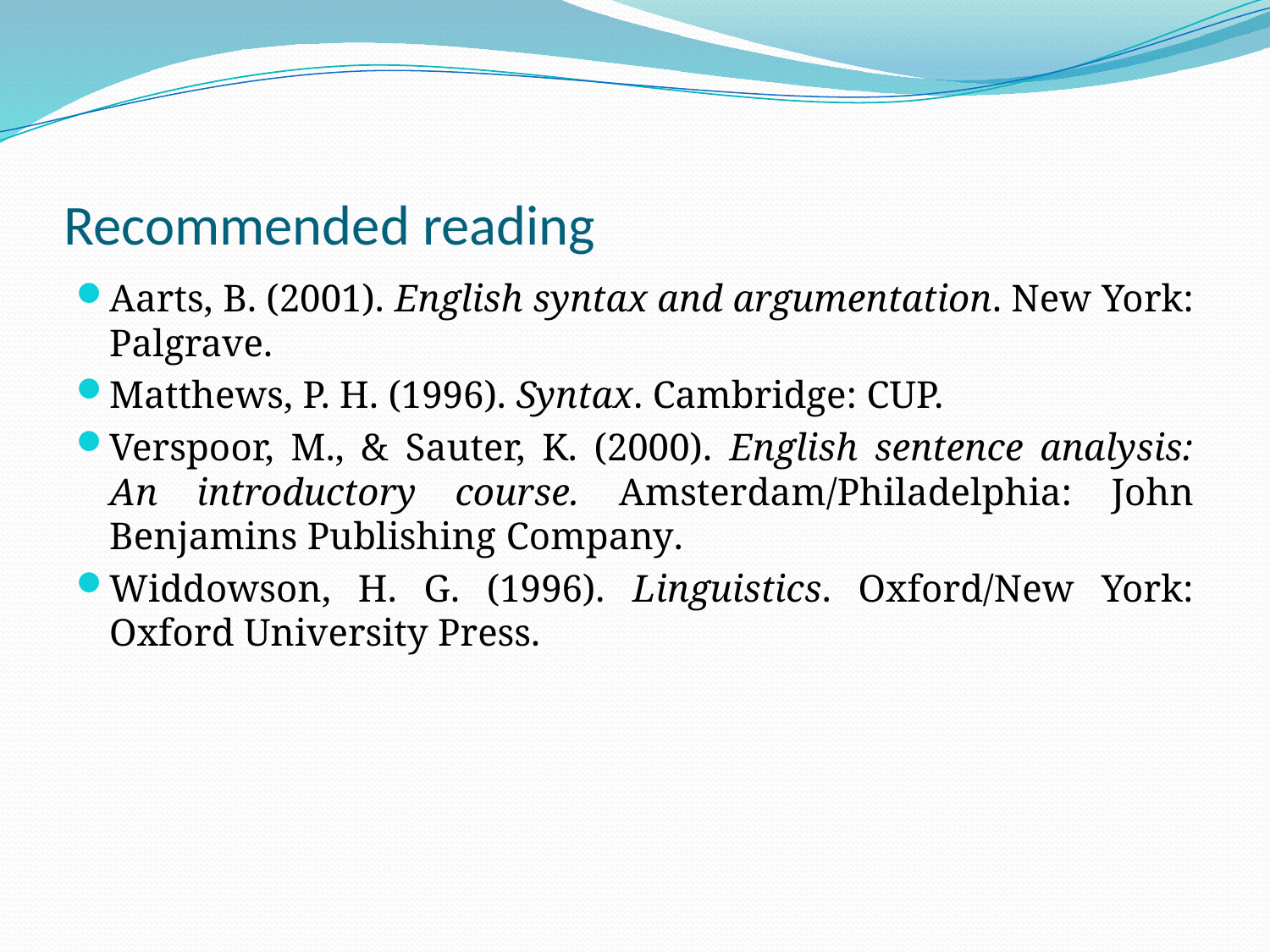

# Recommended reading
Aarts, B. (2001). English syntax and argumentation. New York: Palgrave.
Matthews, P. H. (1996). Syntax. Cambridge: CUP.
Verspoor, M., & Sauter, K. (2000). English sentence analysis: An introductory course. Amsterdam/Philadelphia: John Benjamins Publishing Company.
Widdowson, H. G. (1996). Linguistics. Oxford/New York: Oxford University Press.